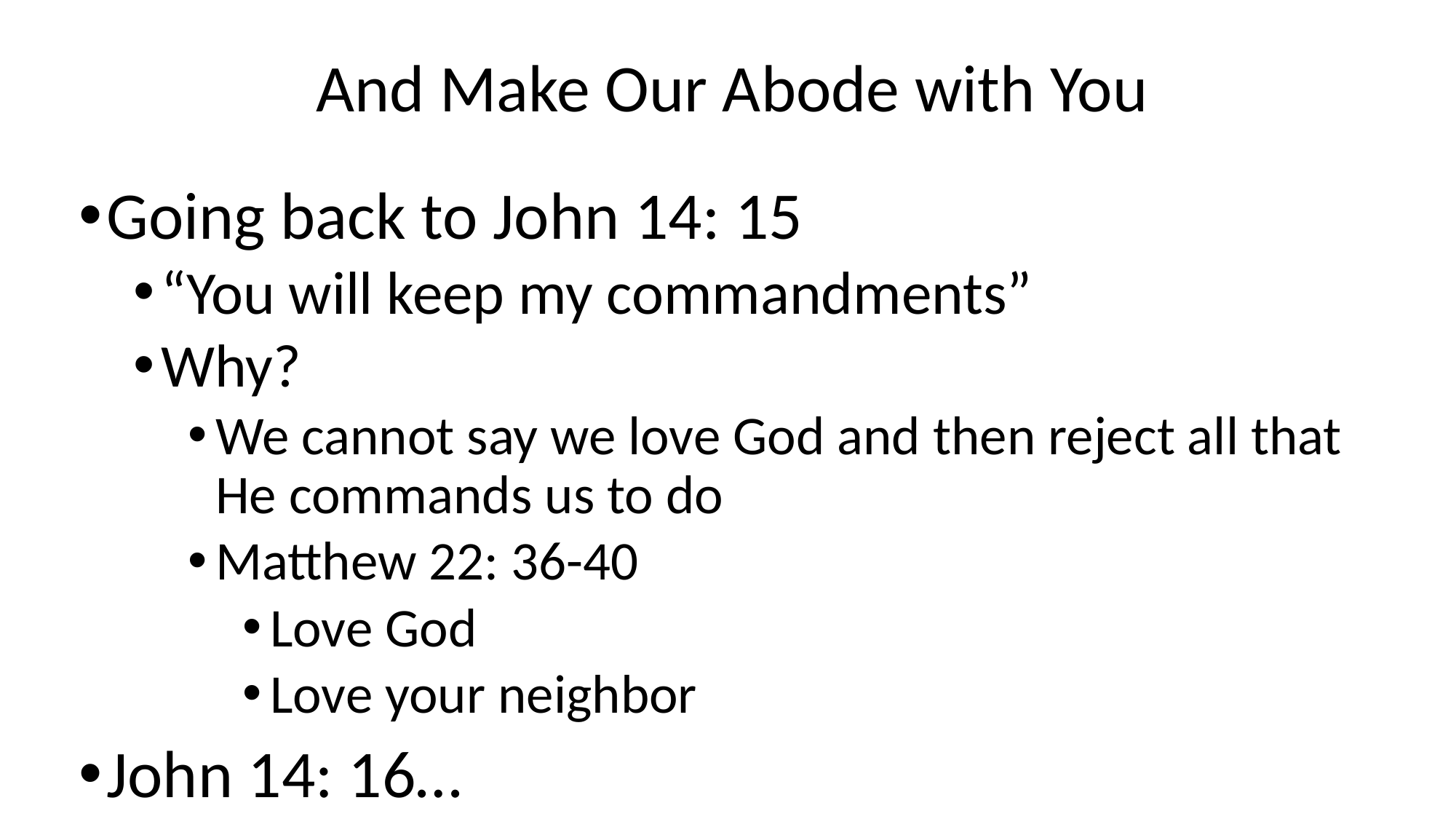

# And Make Our Abode with You
Going back to John 14: 15
“You will keep my commandments”
Why?
We cannot say we love God and then reject all that He commands us to do
Matthew 22: 36-40
Love God
Love your neighbor
John 14: 16…